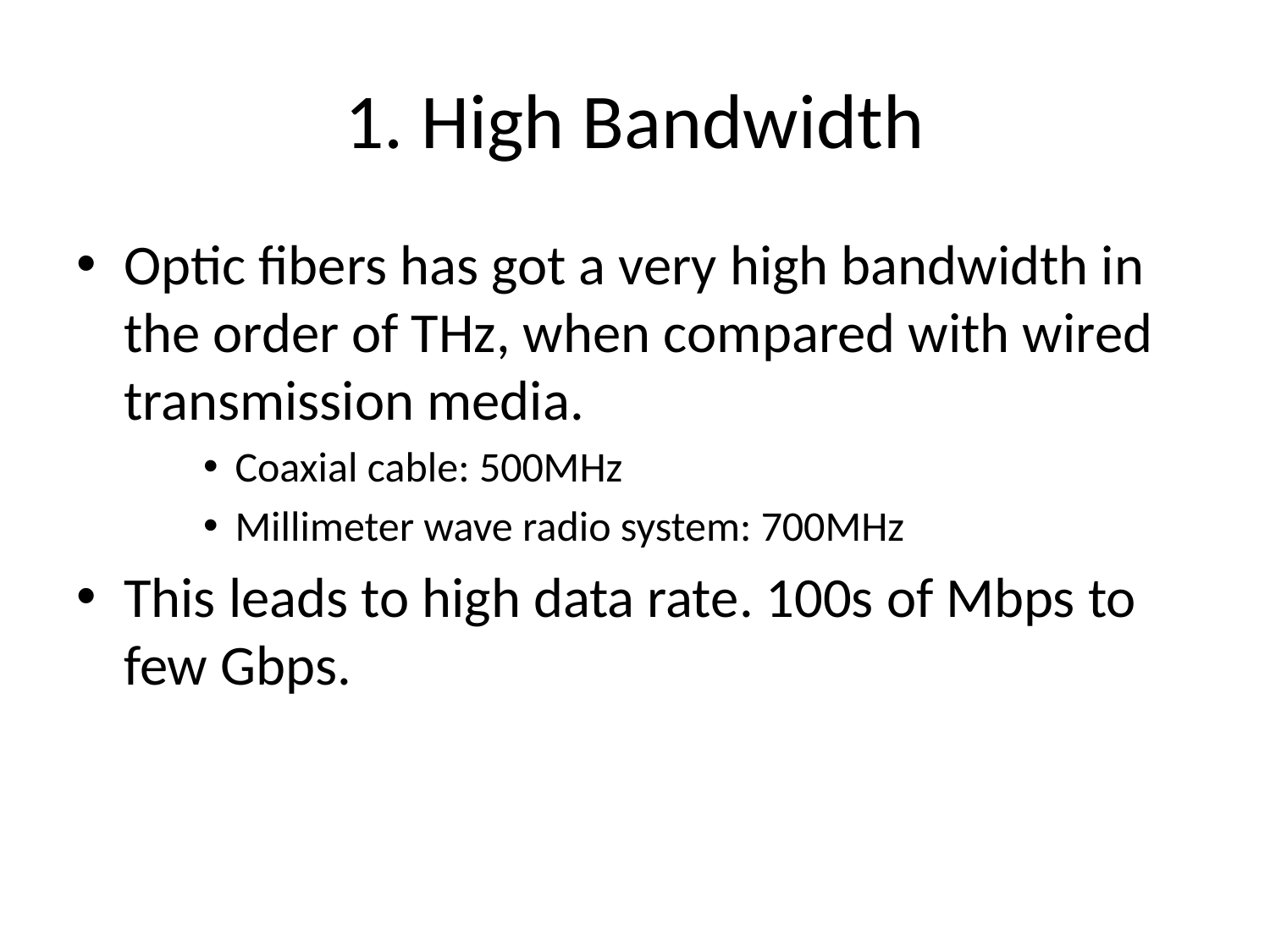

# 1. High Bandwidth
Optic fibers has got a very high bandwidth in the order of THz, when compared with wired transmission media.
Coaxial cable: 500MHz
Millimeter wave radio system: 700MHz
This leads to high data rate. 100s of Mbps to few Gbps.